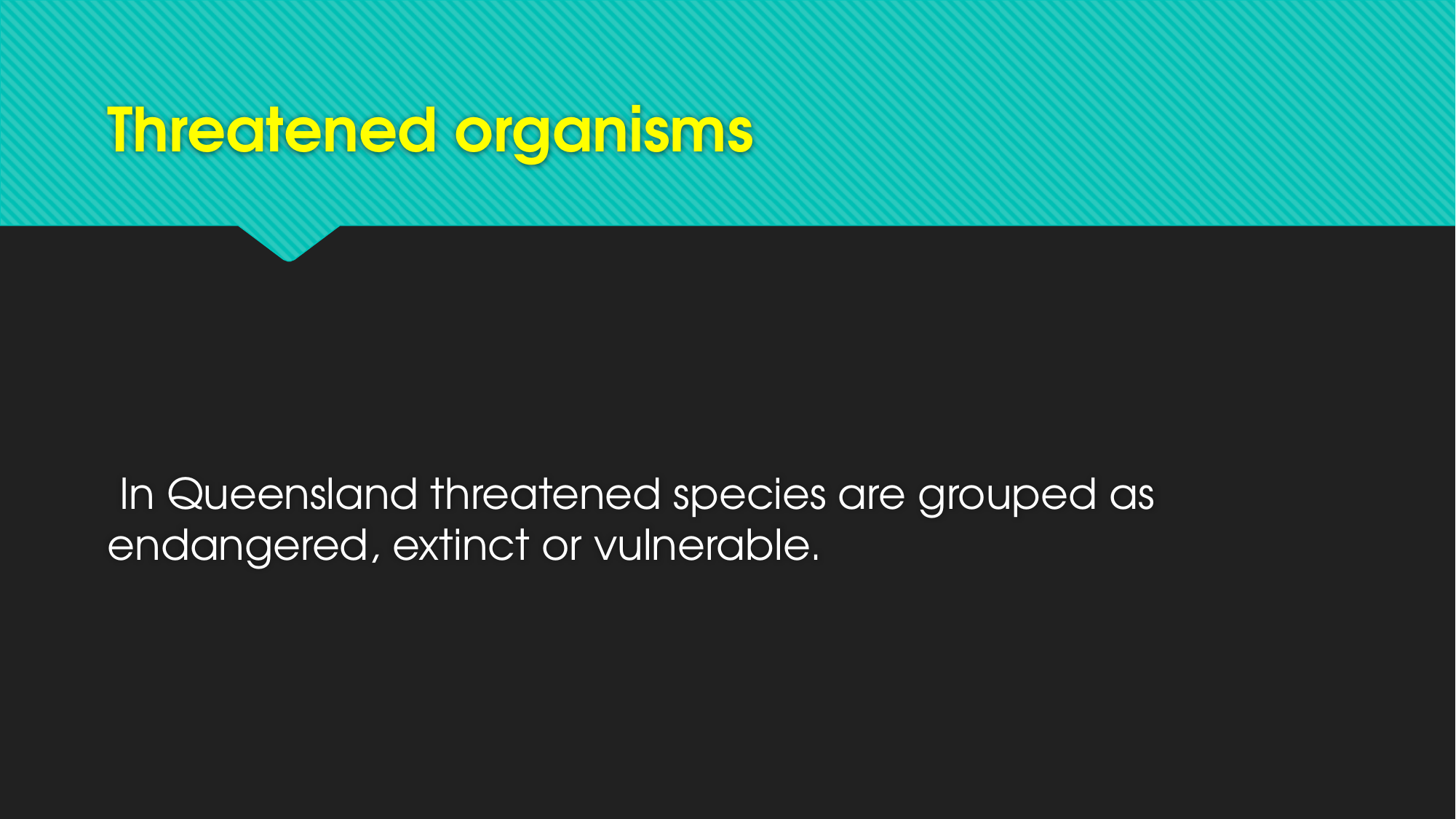

# Threatened organisms
 In Queensland threatened species are grouped as endangered, extinct or vulnerable.